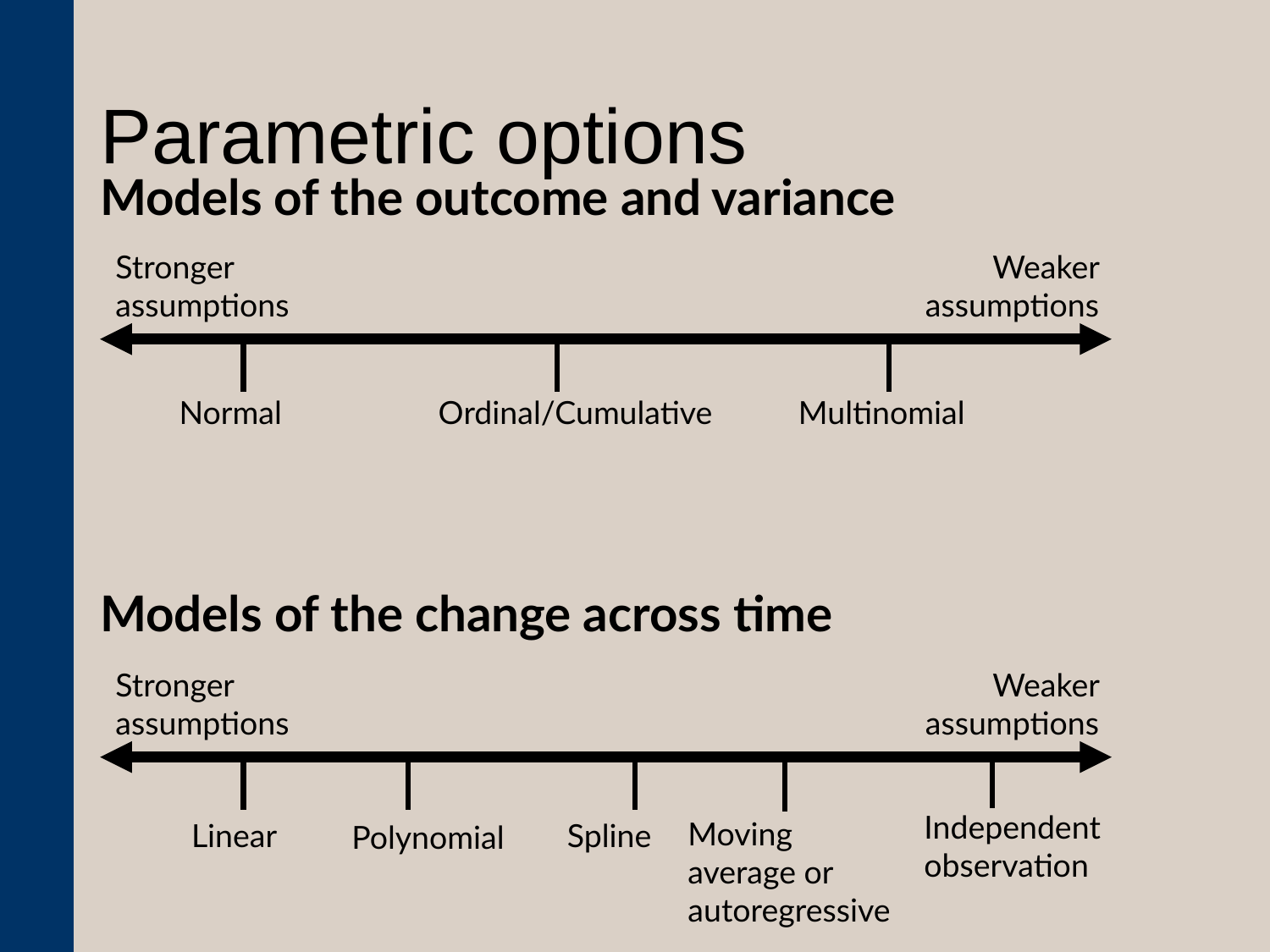

# Parametric options
Models of the outcome and variance
Weaker assumptions
Stronger assumptions
Multinomial
Normal
Ordinal/Cumulative
Models of the change across time
Weaker assumptions
Stronger assumptions
Independent observation
Moving average or
autoregressive
Linear
Spline
Polynomial